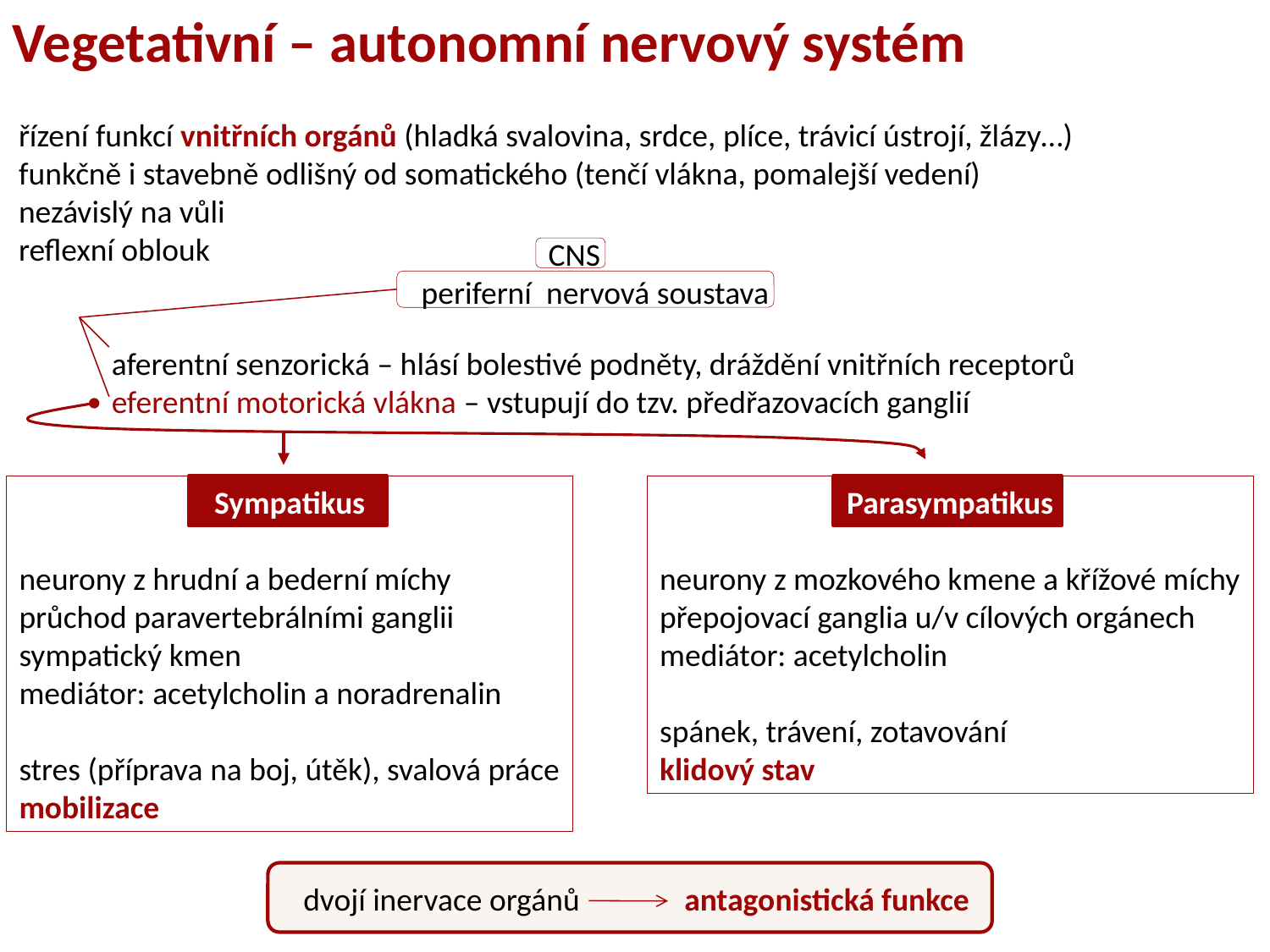

Vegetativní – autonomní nervový systém

řízení funkcí vnitřních orgánů (hladká svalovina, srdce, plíce, trávicí ústrojí, žlázy…)
funkčně i stavebně odlišný od somatického (tenčí vlákna, pomalejší vedení)
nezávislý na vůli
reflexní oblouk
	CNS
periferní  nervová soustava

aferentní senzorická – hlásí bolestivé podněty, dráždění vnitřních receptorů
eferentní motorická vlákna – vstupují do tzv. předřazovacích ganglií

Sympatikus

neurony z hrudní a bederní míchy
průchod paravertebrálními ganglii
sympatický kmen
mediátor: acetylcholin a noradrenalin

stres (příprava na boj, útěk), svalová práce
mobilizace

Parasympatikus

neurony z mozkového kmene a křížové míchy
přepojovací ganglia u/v cílových orgánech
mediátor: acetylcholin

spánek, trávení, zotavování
klidový stav

dvojí inervace orgánů 	antagonistická funkce